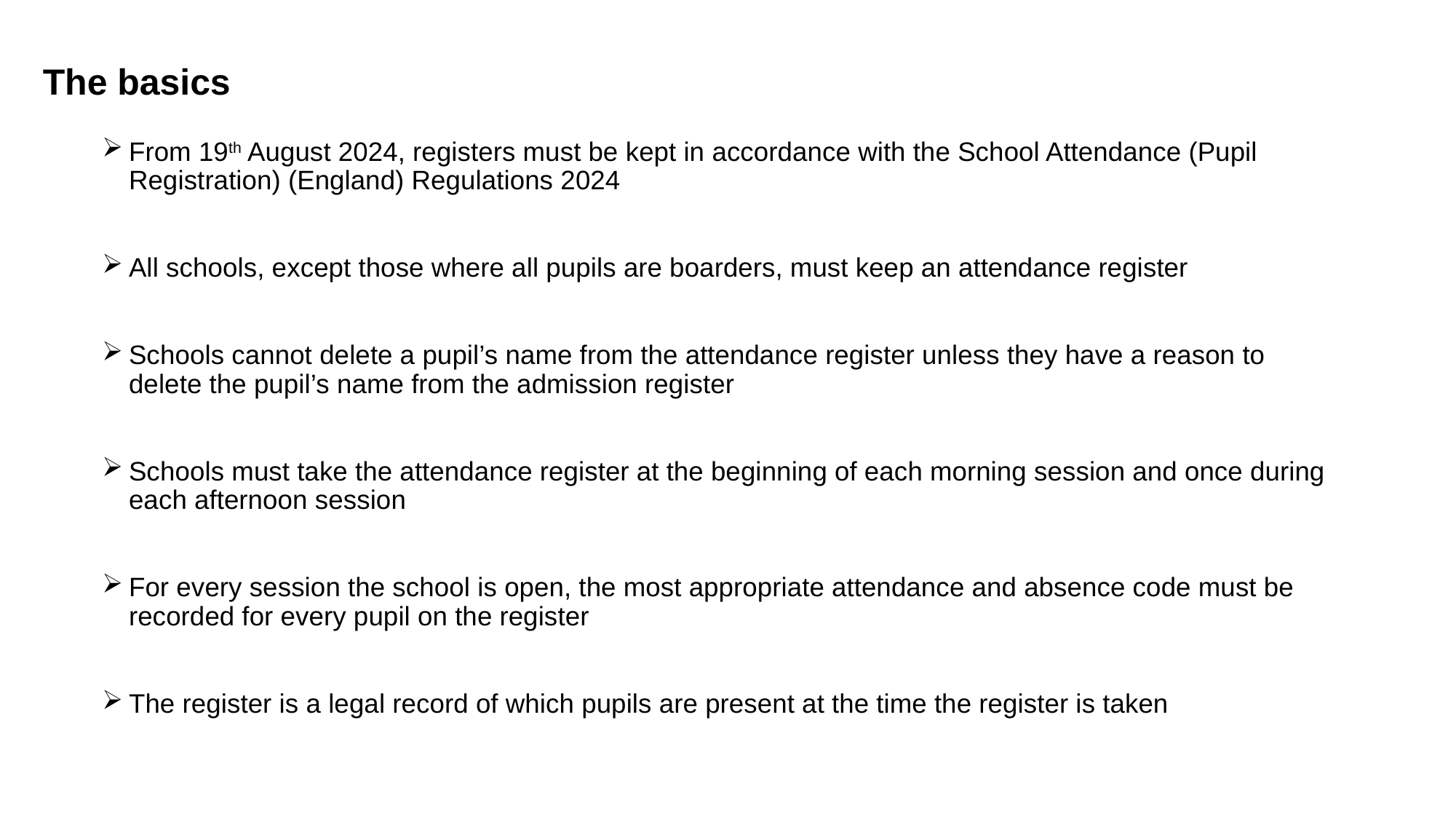

# The basics
From 19th August 2024, registers must be kept in accordance with the School Attendance (Pupil Registration) (England) Regulations 2024

All schools, except those where all pupils are boarders, must keep an attendance register

Schools cannot delete a pupil’s name from the attendance register unless they have a reason to delete the pupil’s name from the admission register

Schools must take the attendance register at the beginning of each morning session and once during each afternoon session

For every session the school is open, the most appropriate attendance and absence code must be recorded for every pupil on the register

The register is a legal record of which pupils are present at the time the register is taken